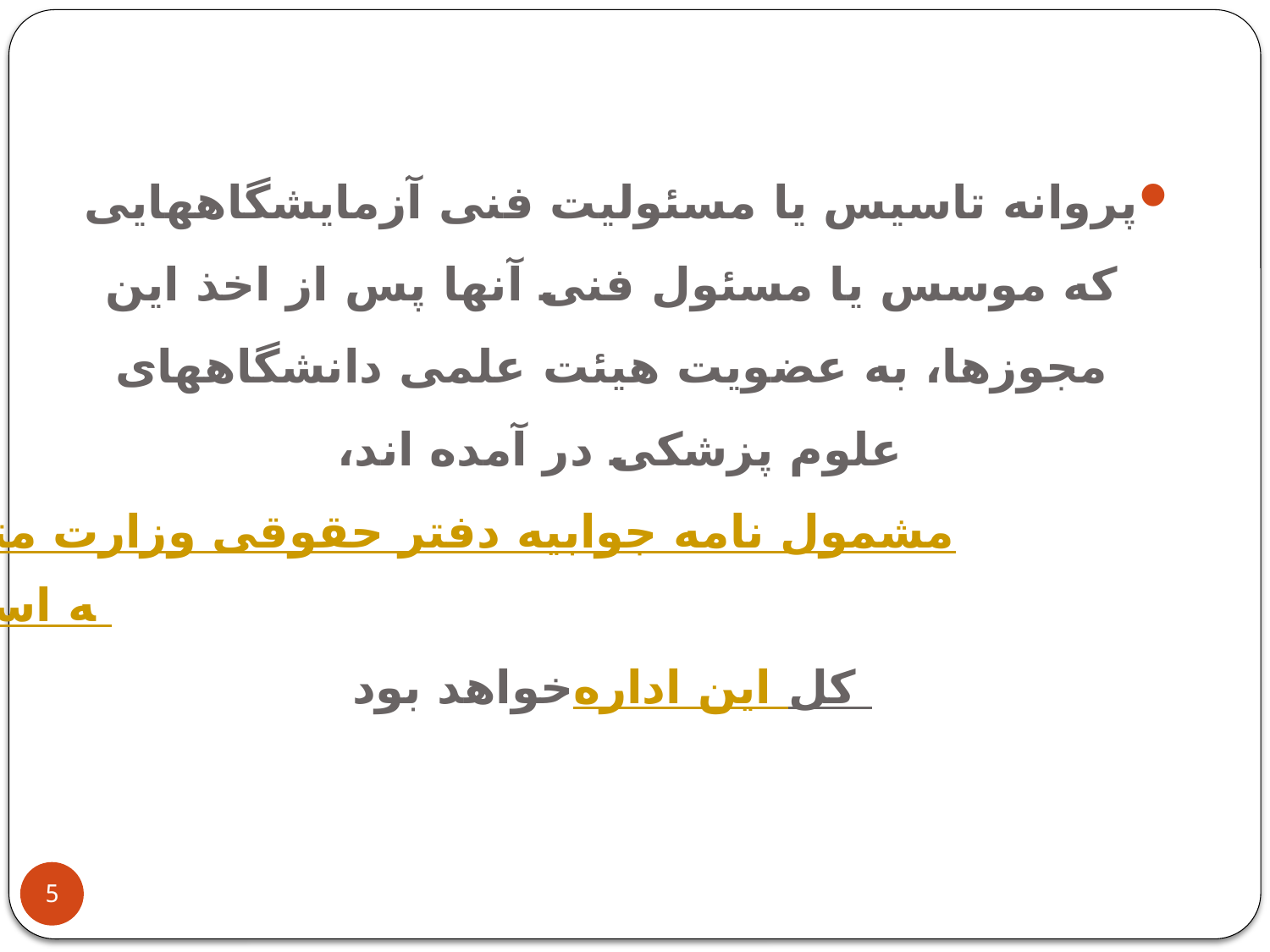

پروانه تاسیس یا مسئولیت فنی آزمایشگاههایی که موسس یا مسئول فنی آنها پس از اخذ این مجوزها، به عضویت هیئت علمی دانشگاههای علوم پزشکی در آمده اند، مشمول نامه جوابیه دفتر حقوقی وزارت متبوع به استعلام این اداره کل خواهد بود
5